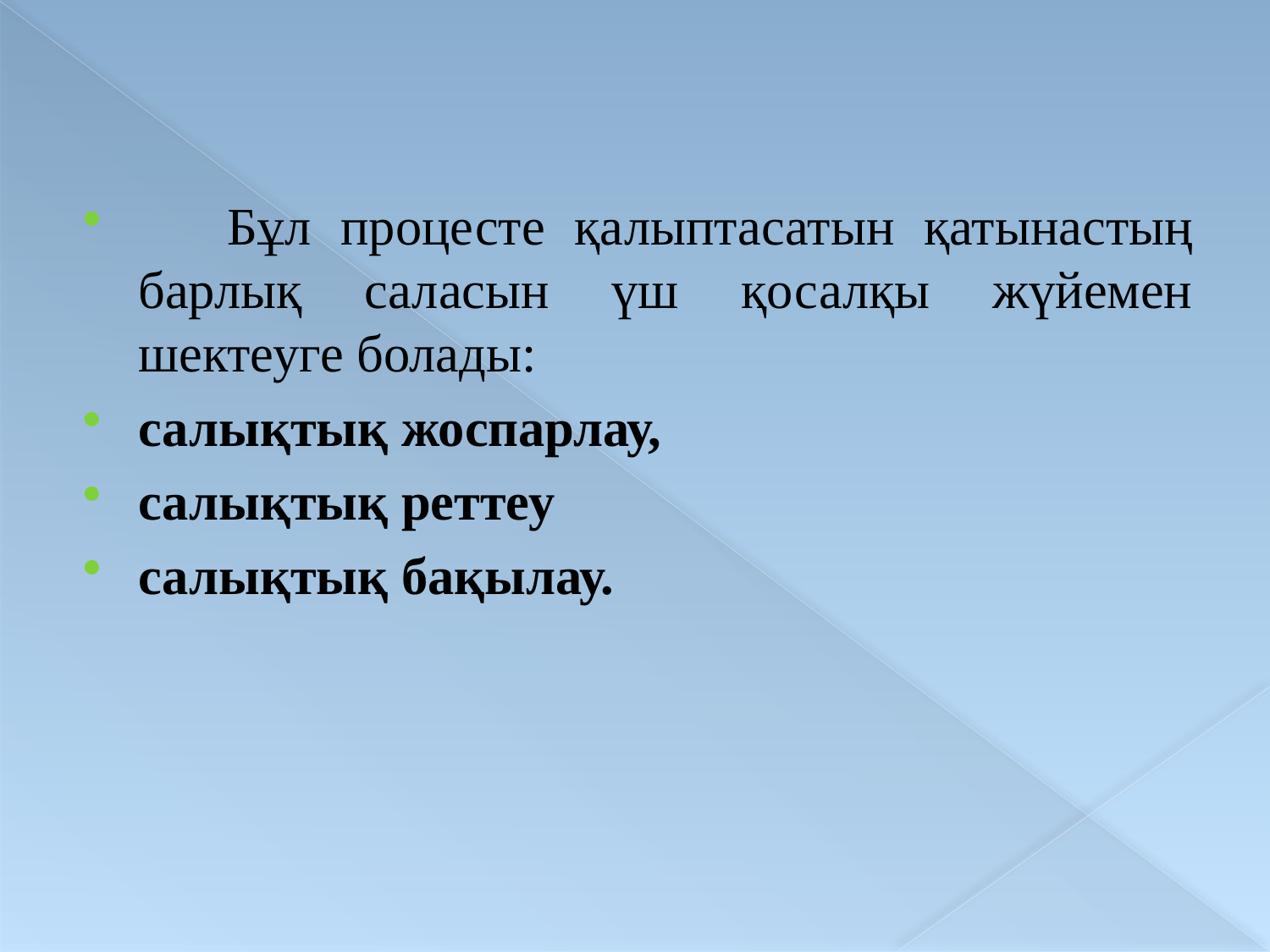

Бұл процесте қалыптасатын қатынастың барлық саласын үш қосалқы жүйемен шектеуге болады:
салықтық жоспарлау,
салықтық реттеу
салықтық бақылау.